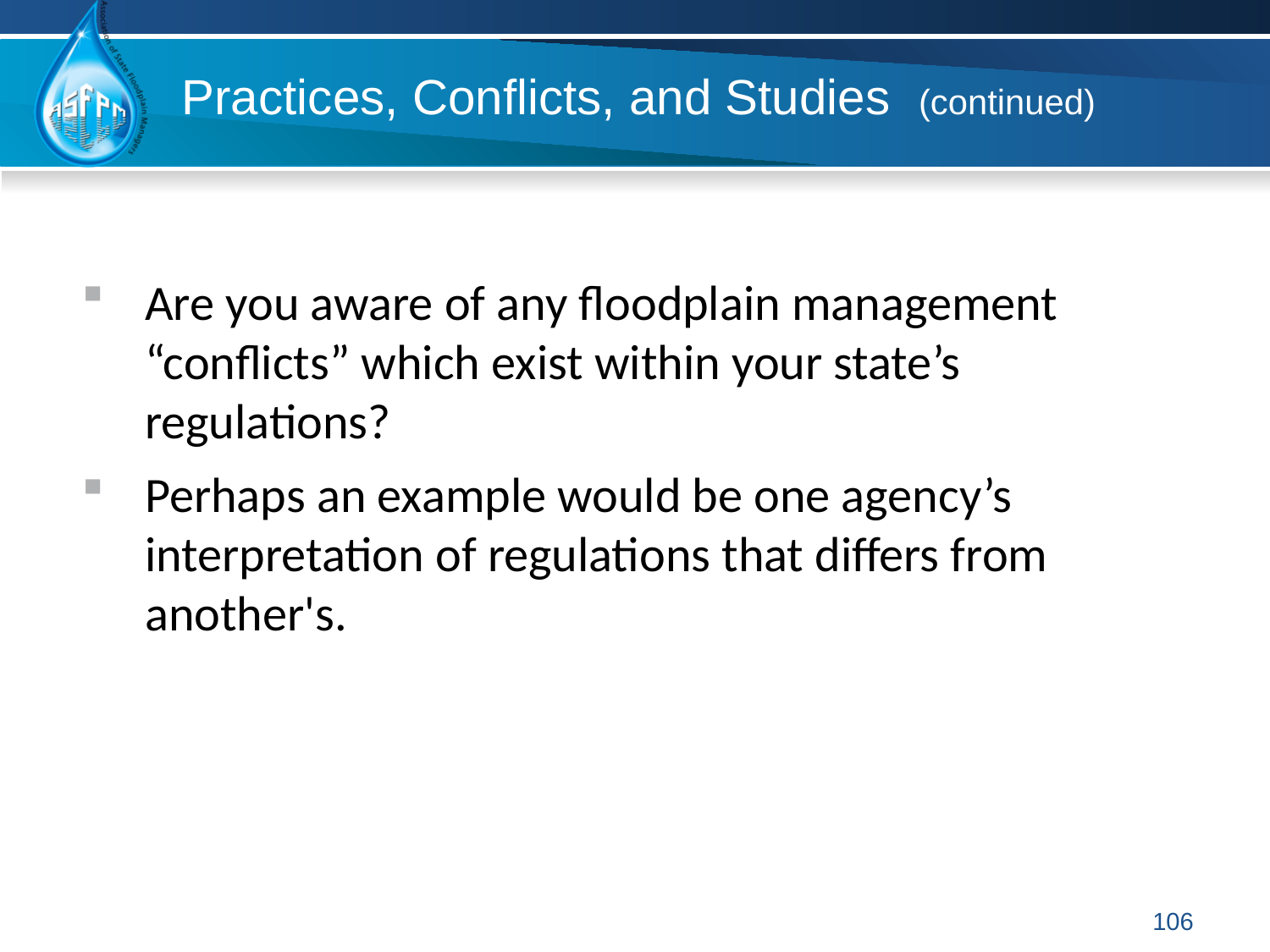

Practices, Conflicts, and Studies  (continued)

Are you aware of any floodplain management “conflicts” which exist within your state’s regulations?
Perhaps an example would be one agency’s interpretation of regulations that differs from another's.

106